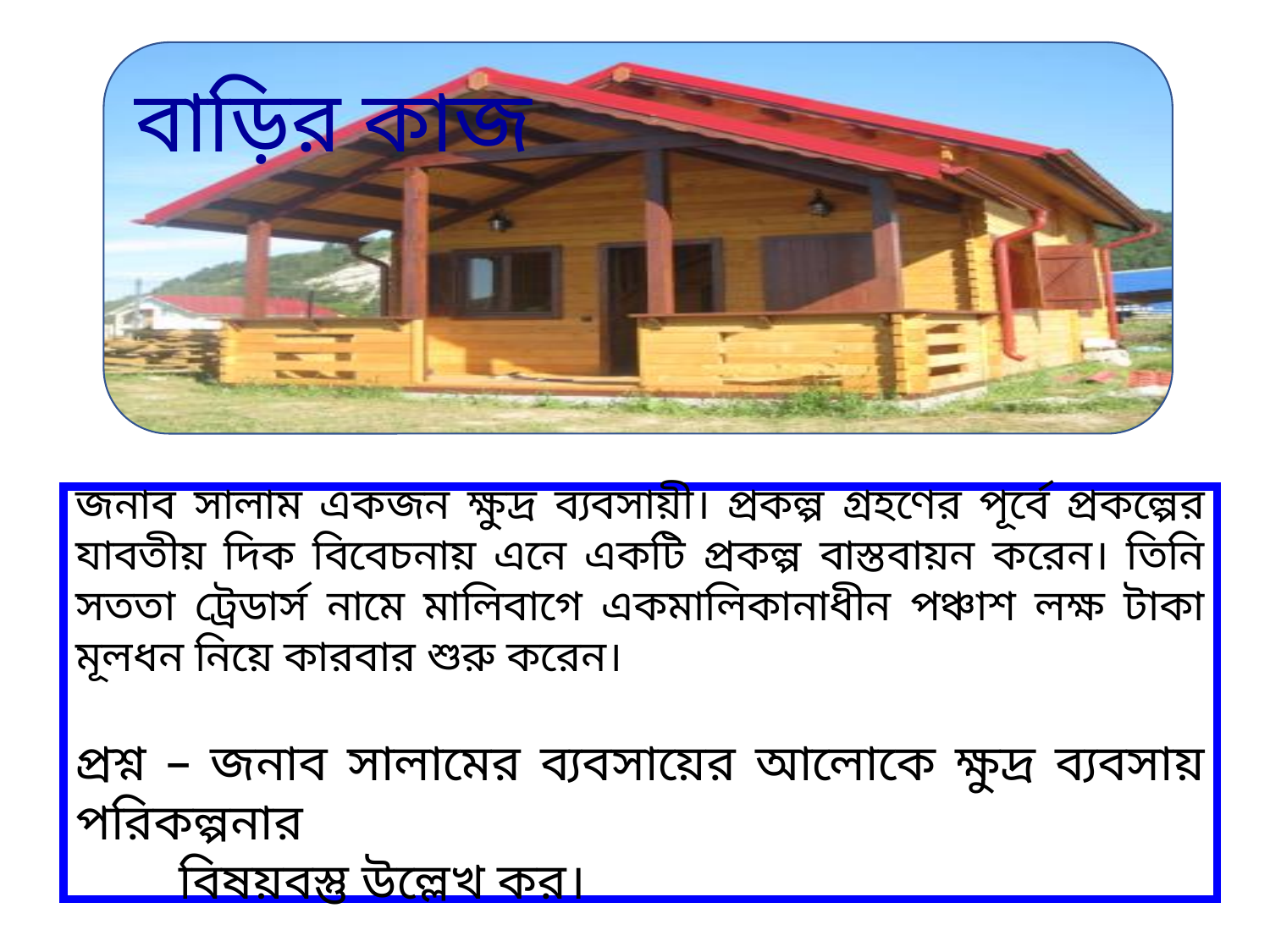

বাড়ির কাজ
জনাব সালাম একজন ক্ষুদ্র ব্যবসায়ী। প্রকল্প গ্রহণের পূর্বে প্রকল্পের যাবতীয় দিক বিবেচনায় এনে একটি প্রকল্প বাস্তবায়ন করেন। তিনি সততা ট্রেডার্স নামে মালিবাগে একমালিকানাধীন পঞ্চাশ লক্ষ টাকা মূলধন নিয়ে কারবার শুরু করেন।

প্রশ্ন – জনাব সালামের ব্যবসায়ের আলোকে ক্ষুদ্র ব্যবসায় পরিকল্পনার
        বিষয়বস্তু উল্লেখ কর।